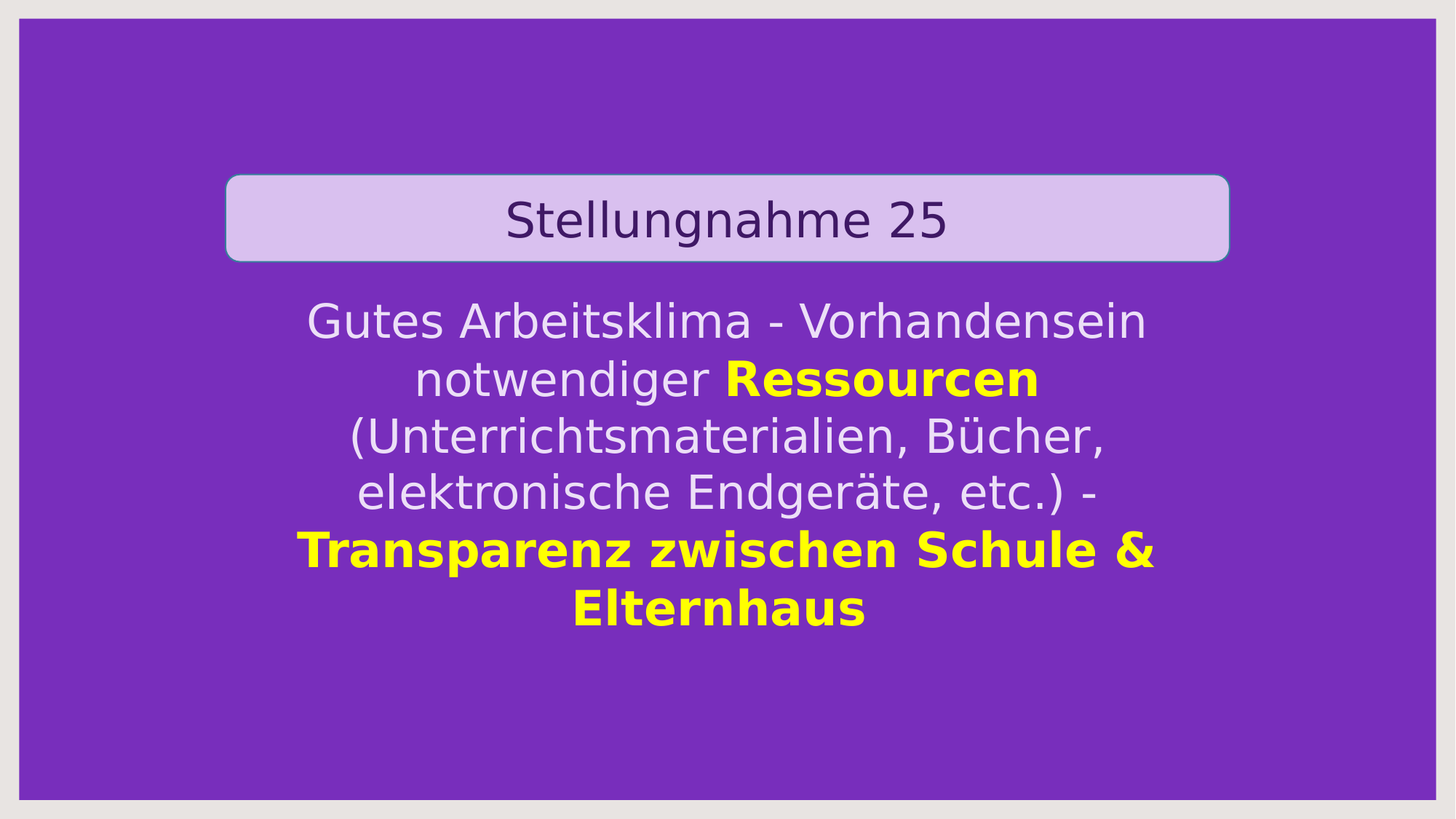

Stellungnahme  25
Gutes Arbeitsklima - Vorhandensein notwendiger Ressourcen (Unterrichtsmaterialien, Bücher, elektronische Endgeräte, etc.) - Transparenz zwischen Schule & Elternhaus